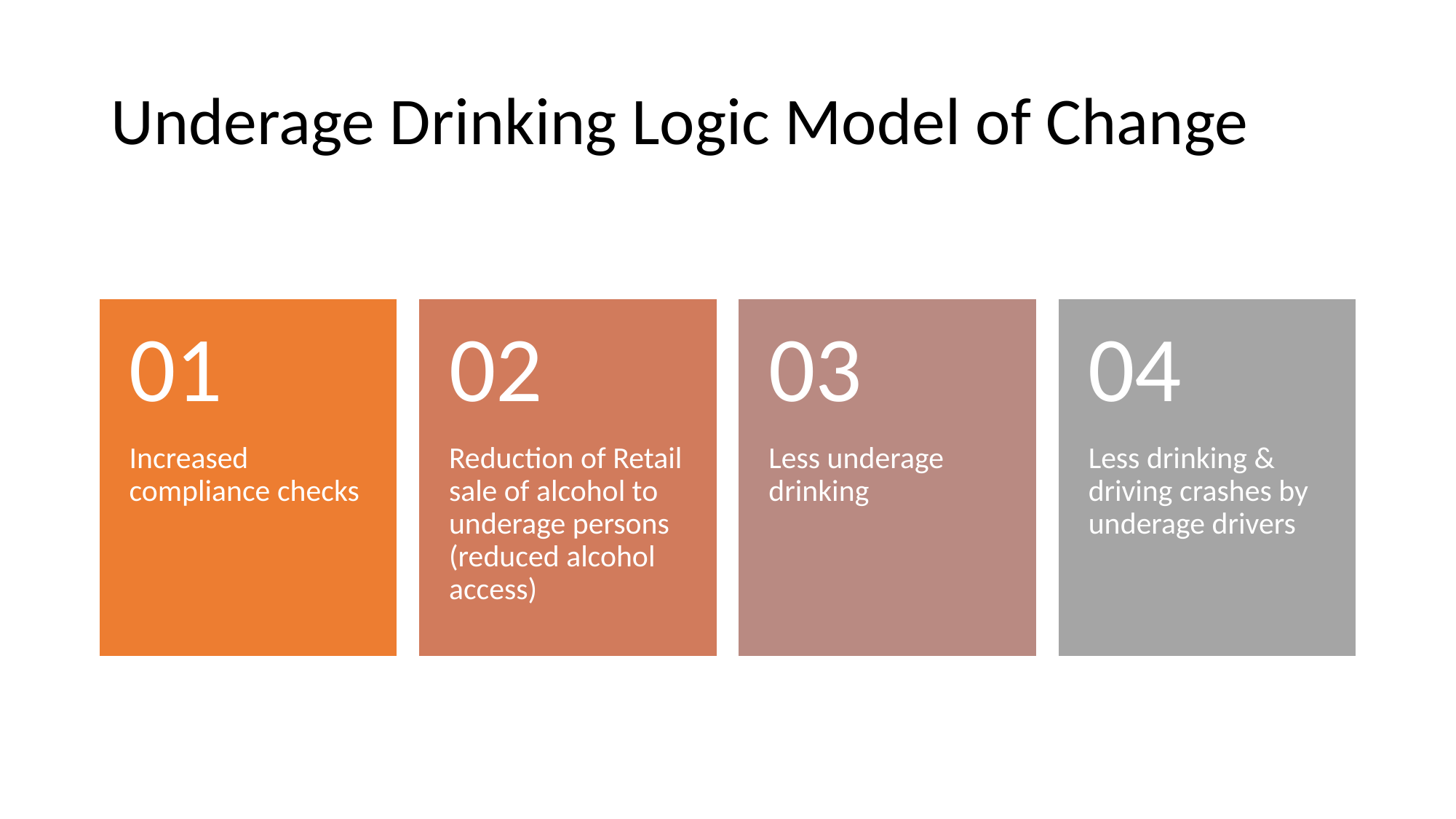

# Underage Drinking Logic Model of Change
Increased compliance checks
01
Reduction of Retail sale of alcohol to underage persons (reduced alcohol access)
02
Less underage drinking
03
Less drinking & driving crashes by underage drivers
04